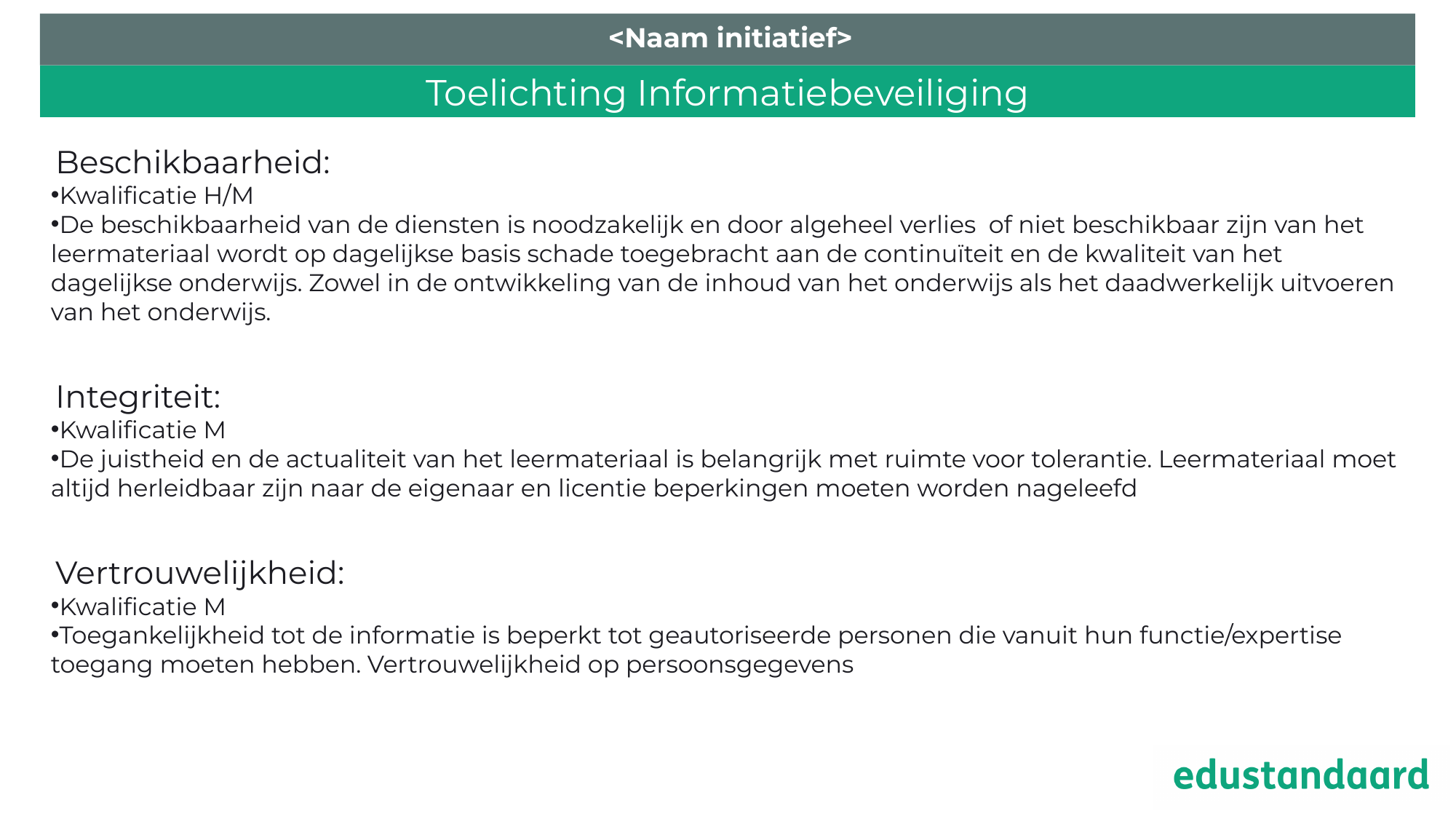

<Naam initiatief>
# Toelichting Informatiebeveiliging
Beschikbaarheid:
Kwalificatie H/M
De beschikbaarheid van de diensten is noodzakelijk en door algeheel verlies  of niet beschikbaar zijn van het leermateriaal wordt op dagelijkse basis schade toegebracht aan de continuïteit en de kwaliteit van het dagelijkse onderwijs. Zowel in de ontwikkeling van de inhoud van het onderwijs als het daadwerkelijk uitvoeren van het onderwijs.

Integriteit:
Kwalificatie M
De juistheid en de actualiteit van het leermateriaal is belangrijk met ruimte voor tolerantie. Leermateriaal moet altijd herleidbaar zijn naar de eigenaar en licentie beperkingen moeten worden nageleefd

Vertrouwelijkheid:
Kwalificatie M
Toegankelijkheid tot de informatie is beperkt tot geautoriseerde personen die vanuit hun functie/expertise toegang moeten hebben. Vertrouwelijkheid op persoonsgegevens